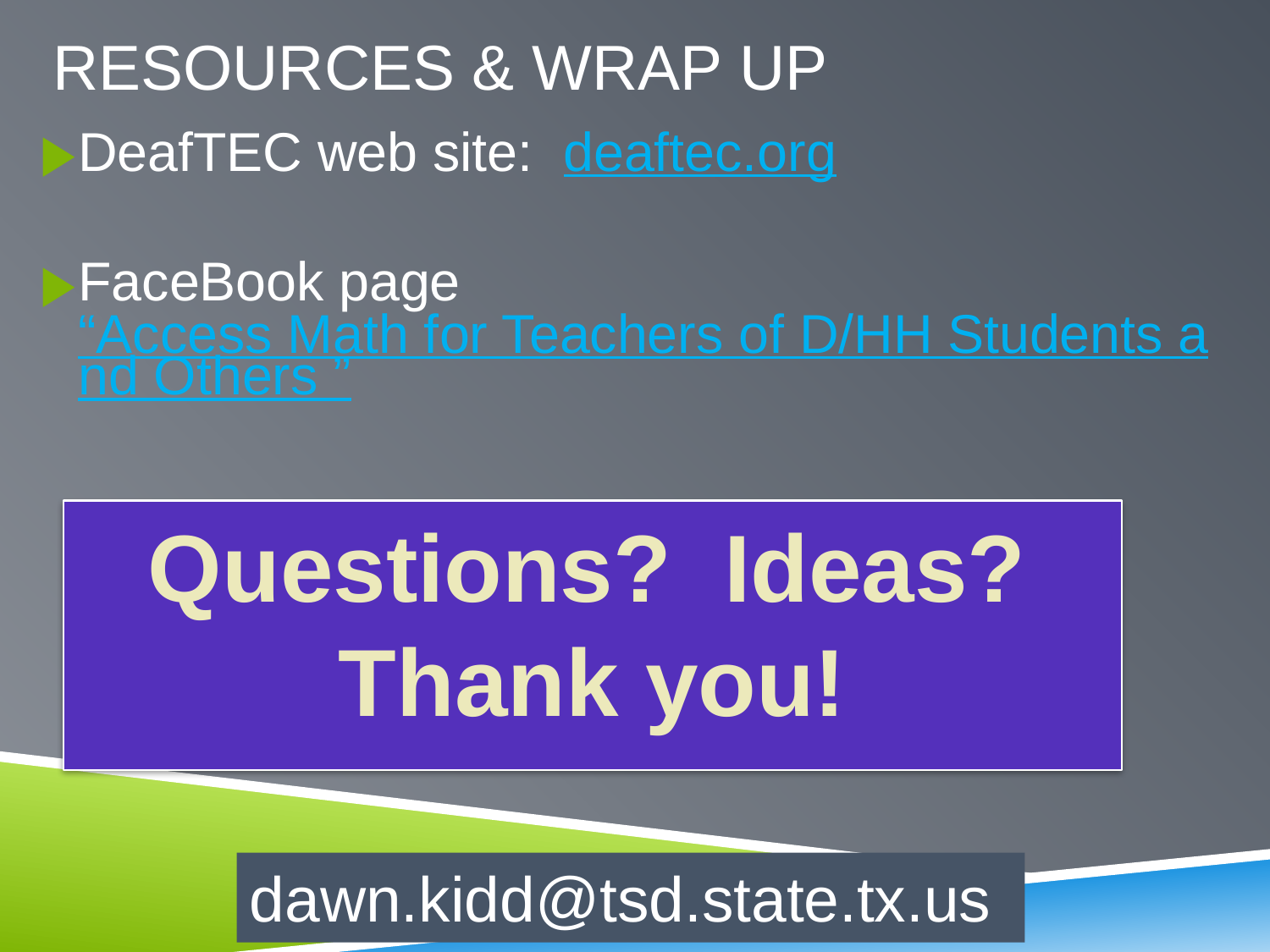

# RESOURCES & WRAP UP
DeafTEC web site:  deaftec.org

FaceBook page	“Access Math for Teachers of D/HH Students and Others ”

Questions?  Ideas?
Thank you!
dawn.kidd@tsd.state.tx.us